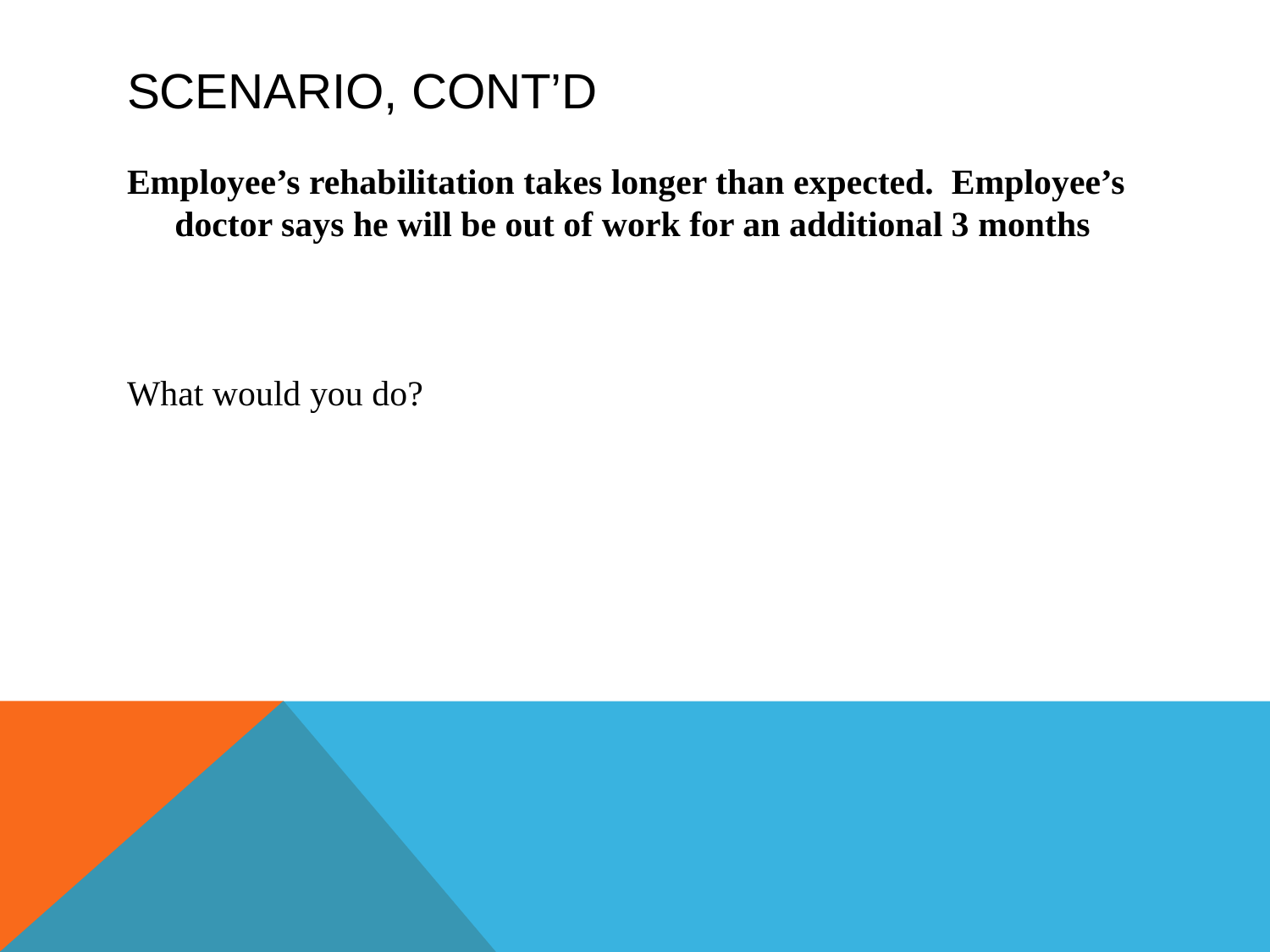

# Scenario, cont’d
Employee’s rehabilitation takes longer than expected.  Employee’s doctor says he will be out of work for an additional 3 months

What would you do?